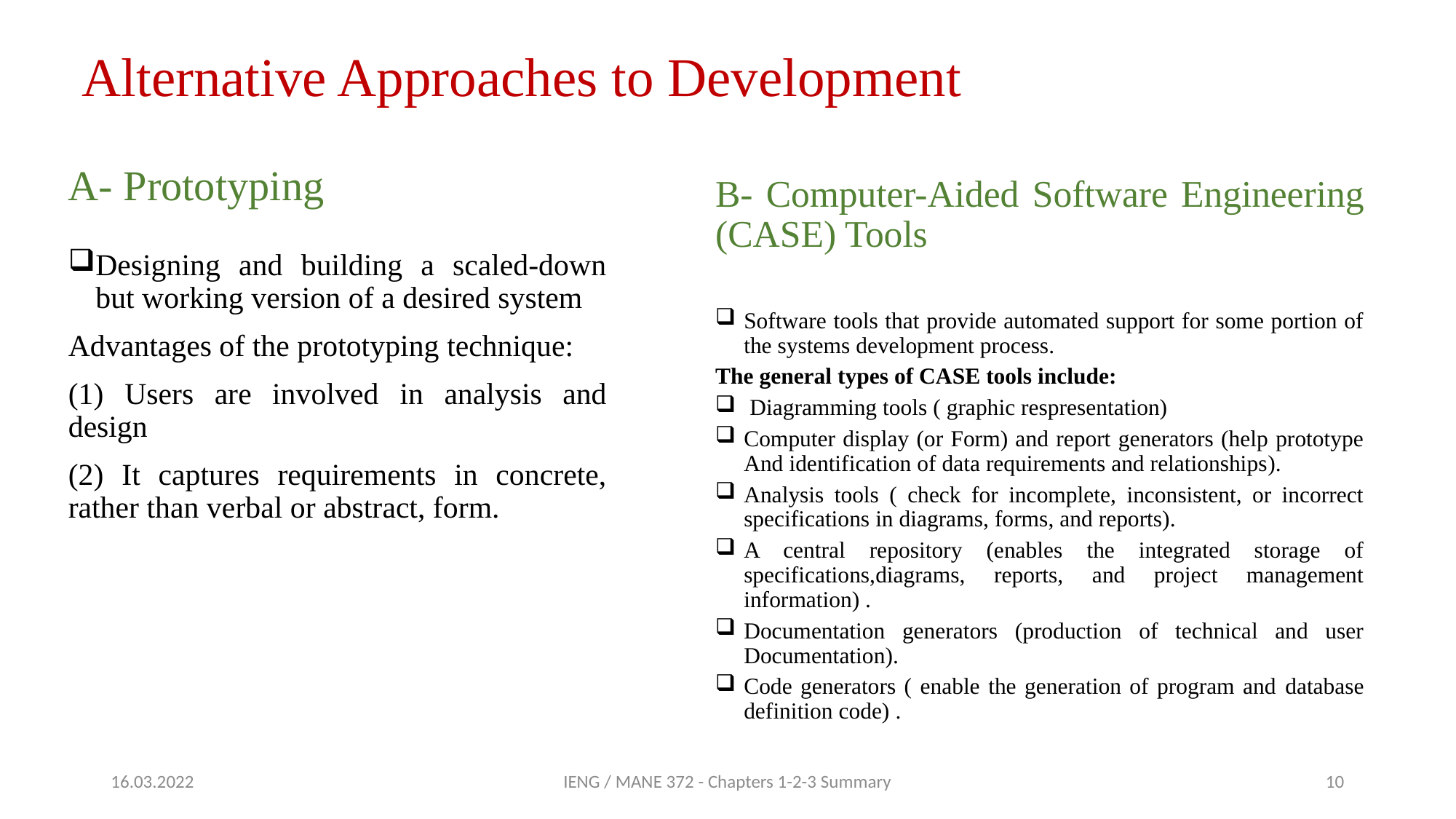

# Alternative Approaches to Development
A- Prototyping

Designing and building a scaled-down but working version of a desired system
Advantages of the prototyping technique:
(1) Users are involved in analysis and design
(2) It captures requirements in concrete, rather than verbal or abstract, form.

B- Computer-Aided Software Engineering (CASE) Tools

Software tools that provide automated support for some portion of the systems development process.
The general types of CASE tools include:
 Diagramming tools ( graphic respresentation)
Computer display (or Form) and report generators (help prototype And identification of data requirements and relationships).
Analysis tools ( check for incomplete, inconsistent, or incorrect specifications in diagrams, forms, and reports).
A central repository (enables the integrated storage of specifications,diagrams, reports, and project management information) .
Documentation generators (production of technical and user Documentation).
Code generators ( enable the generation of program and database definition code) .

16.03.2022
IENG / MANE 372 - Chapters 1-2-3 Summary
10